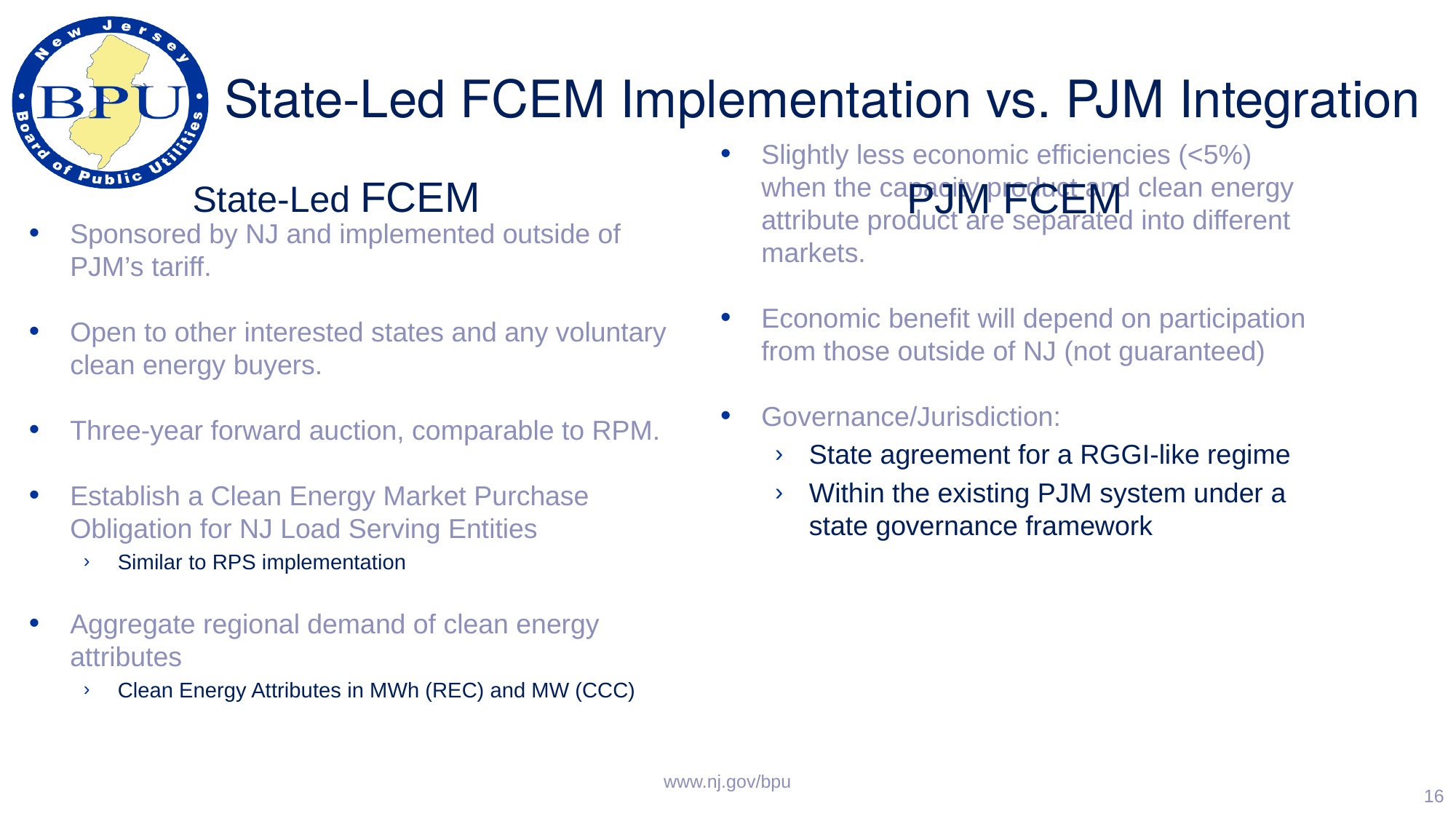

# State-Led FCEM Implementation vs. PJM Integration
State-Led FCEM
PJM FCEM
Sponsored by NJ and implemented outside of PJM’s tariff.

Open to other interested states and any voluntary clean energy buyers.

Three-year forward auction, comparable to RPM.

Establish a Clean Energy Market Purchase Obligation for NJ Load Serving Entities
Similar to RPS implementation

Aggregate regional demand of clean energy attributes
Clean Energy Attributes in MWh (REC) and MW (CCC)

Slightly less economic efficiencies (<5%) when the capacity product and clean energy attribute product are separated into different markets.

Economic benefit will depend on participation from those outside of NJ (not guaranteed)

Governance/Jurisdiction:
State agreement for a RGGI-like regime
Within the existing PJM system under a state governance framework

www.nj.gov/bpu
16